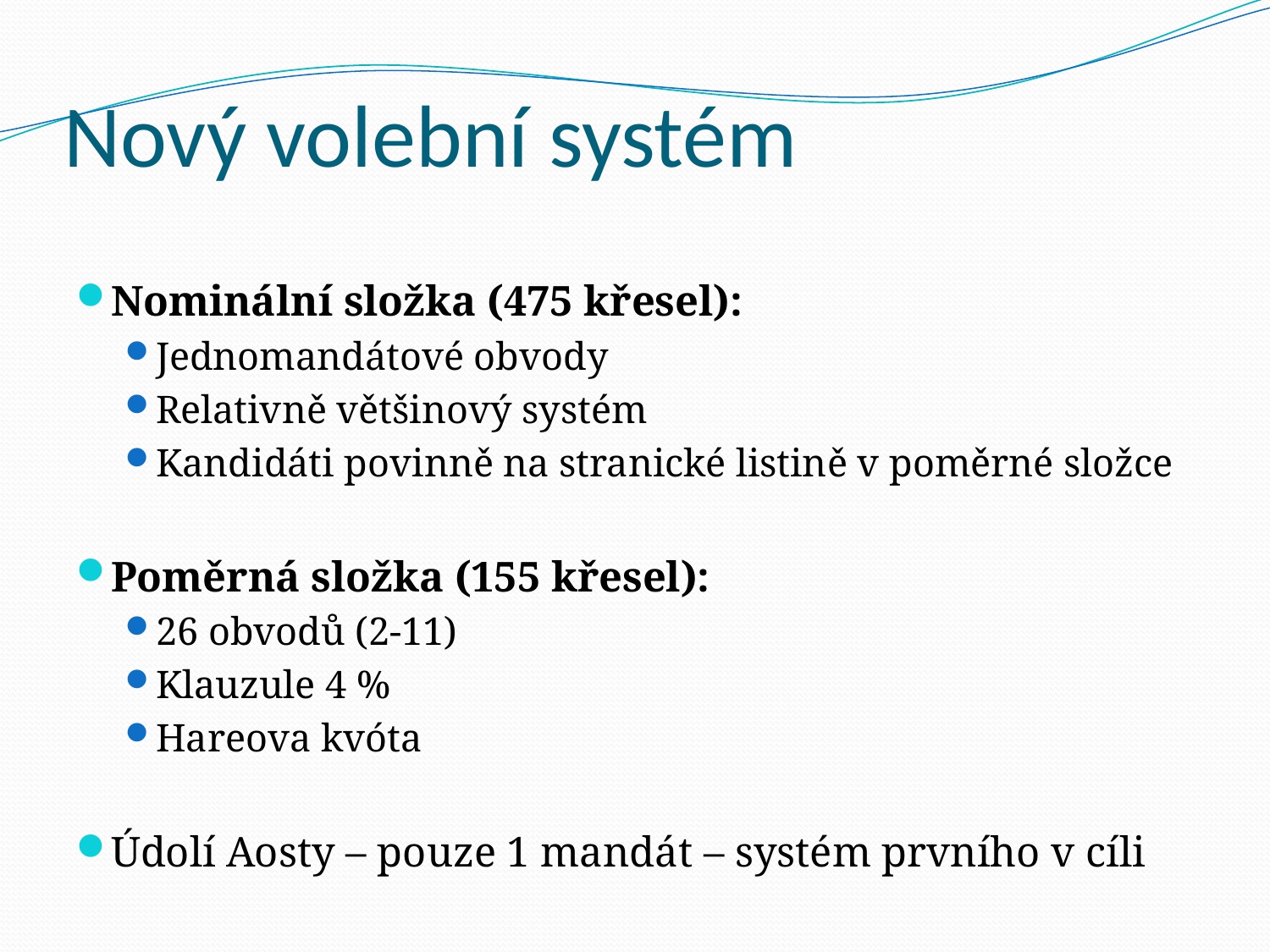

# Nový volební systém
Nominální složka (475 křesel):
Jednomandátové obvody
Relativně většinový systém
Kandidáti povinně na stranické listině v poměrné složce

Poměrná složka (155 křesel):
26 obvodů (2-11)
Klauzule 4 %
Hareova kvóta

Údolí Aosty – pouze 1 mandát – systém prvního v cíli